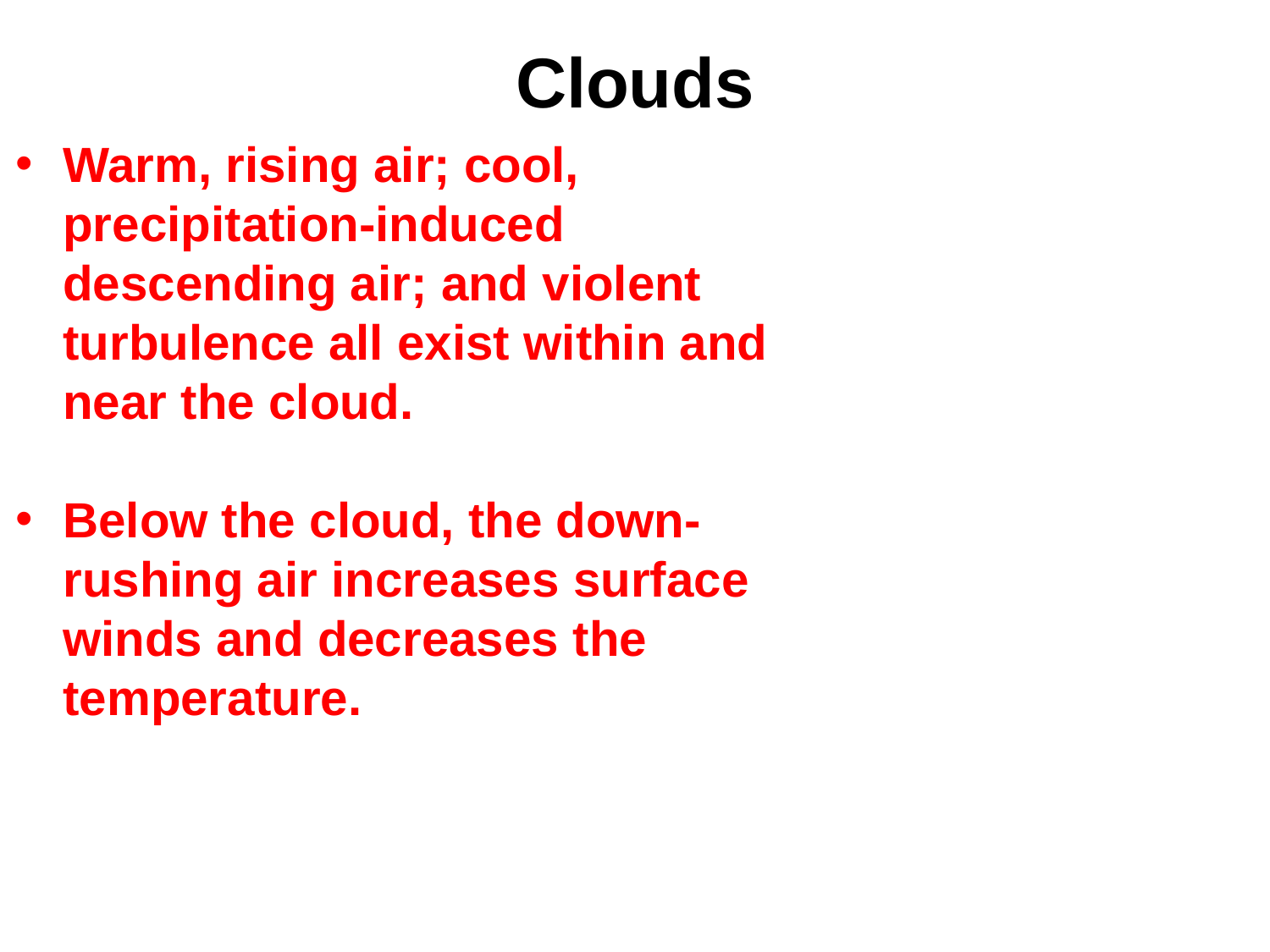

# Clouds
Warm, rising air; cool, precipitation-induced descending air; and violent turbulence all exist within and near the cloud.

Below the cloud, the down-rushing air increases surface winds and decreases the temperature.